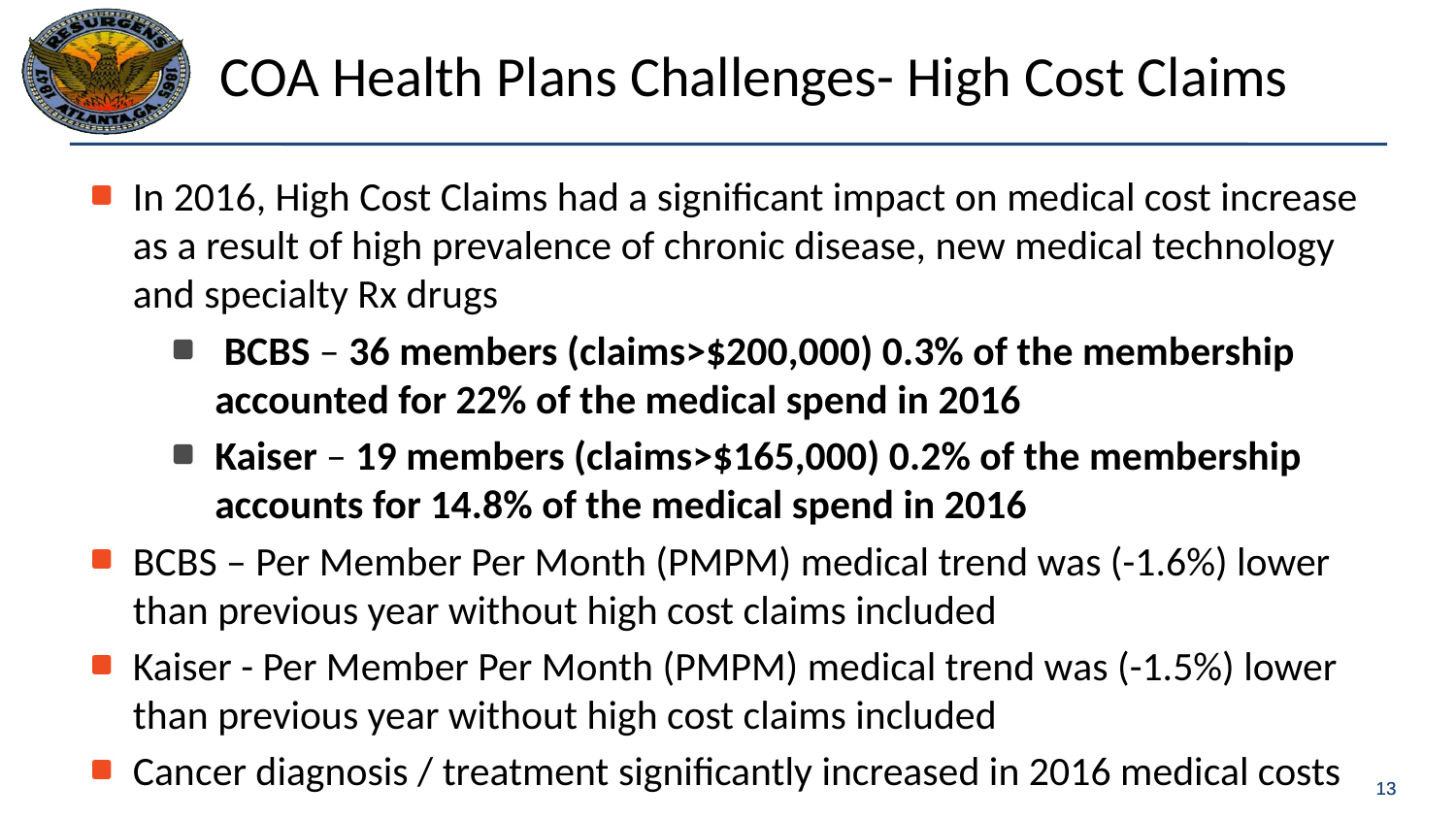

# COA Health Plans Challenges- High Cost Claims
In 2016, High Cost Claims had a significant impact on medical cost increase as a result of high prevalence of chronic disease, new medical technology and specialty Rx drugs
 BCBS – 36 members (claims>$200,000) 0.3% of the membership accounted for 22% of the medical spend in 2016
Kaiser – 19 members (claims>$165,000) 0.2% of the membership accounts for 14.8% of the medical spend in 2016
BCBS – Per Member Per Month (PMPM) medical trend was (-1.6%) lower than previous year without high cost claims included
Kaiser - Per Member Per Month (PMPM) medical trend was (-1.5%) lower than previous year without high cost claims included
Cancer diagnosis / treatment significantly increased in 2016 medical costs